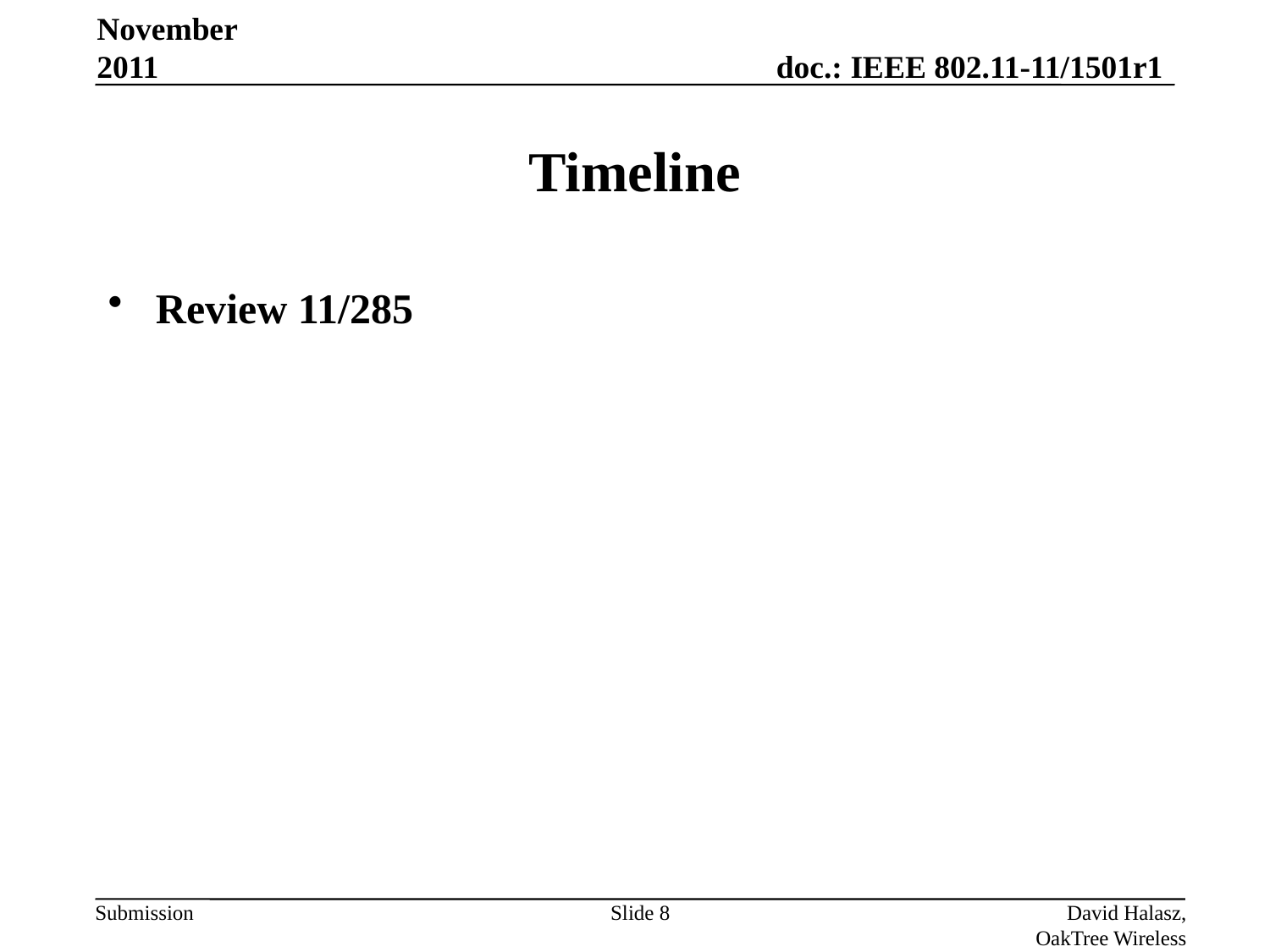

November 2011
# Timeline
Review 11/285
Slide 8
David Halasz, OakTree Wireless